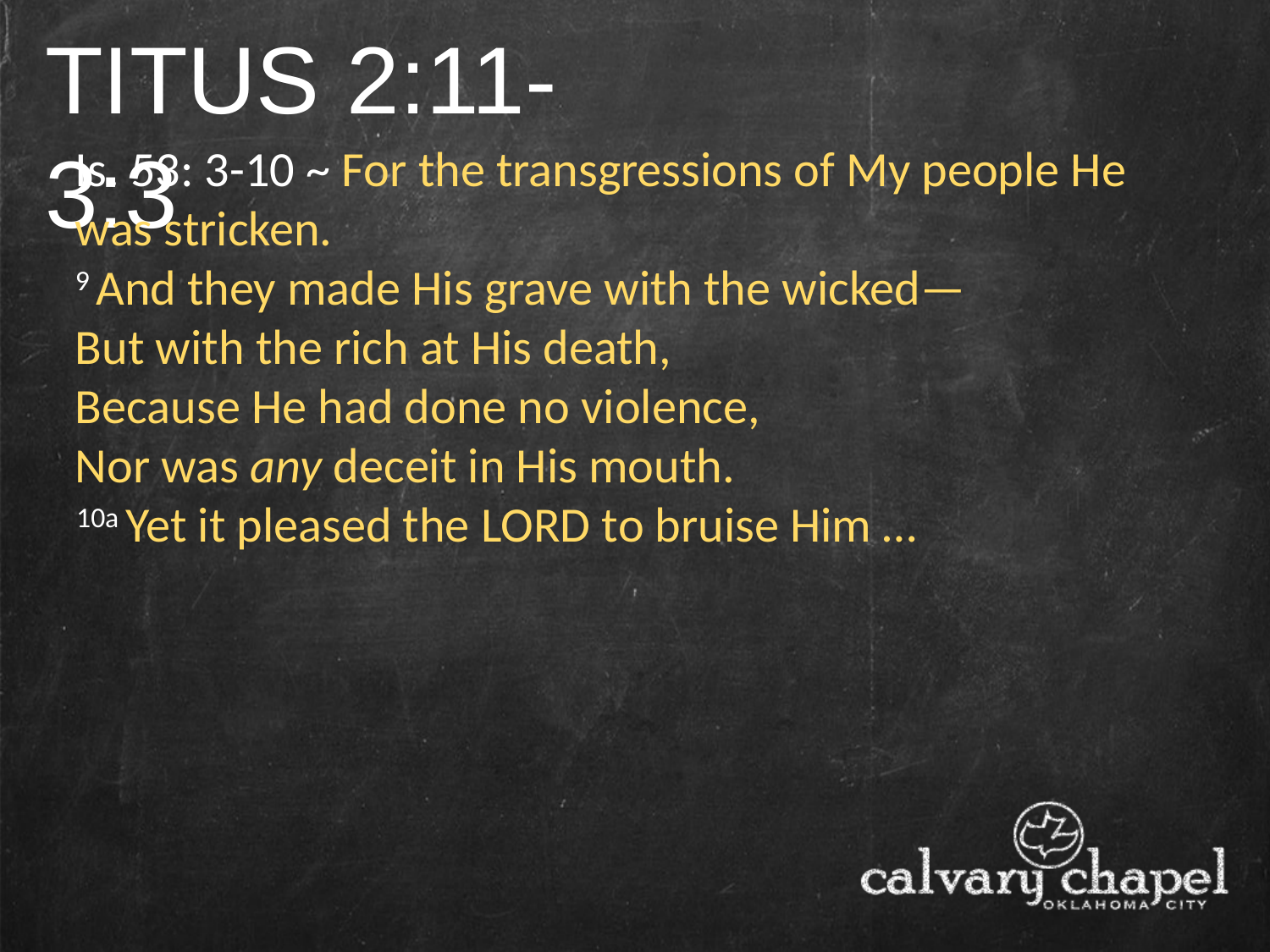

TITUS 2:11-3:3
Is. 53: 3-10 ~ For the transgressions of My people He was stricken.
9 And they made His grave with the wicked—
But with the rich at His death,
Because He had done no violence,
Nor was any deceit in His mouth.

10a Yet it pleased the Lord to bruise Him …